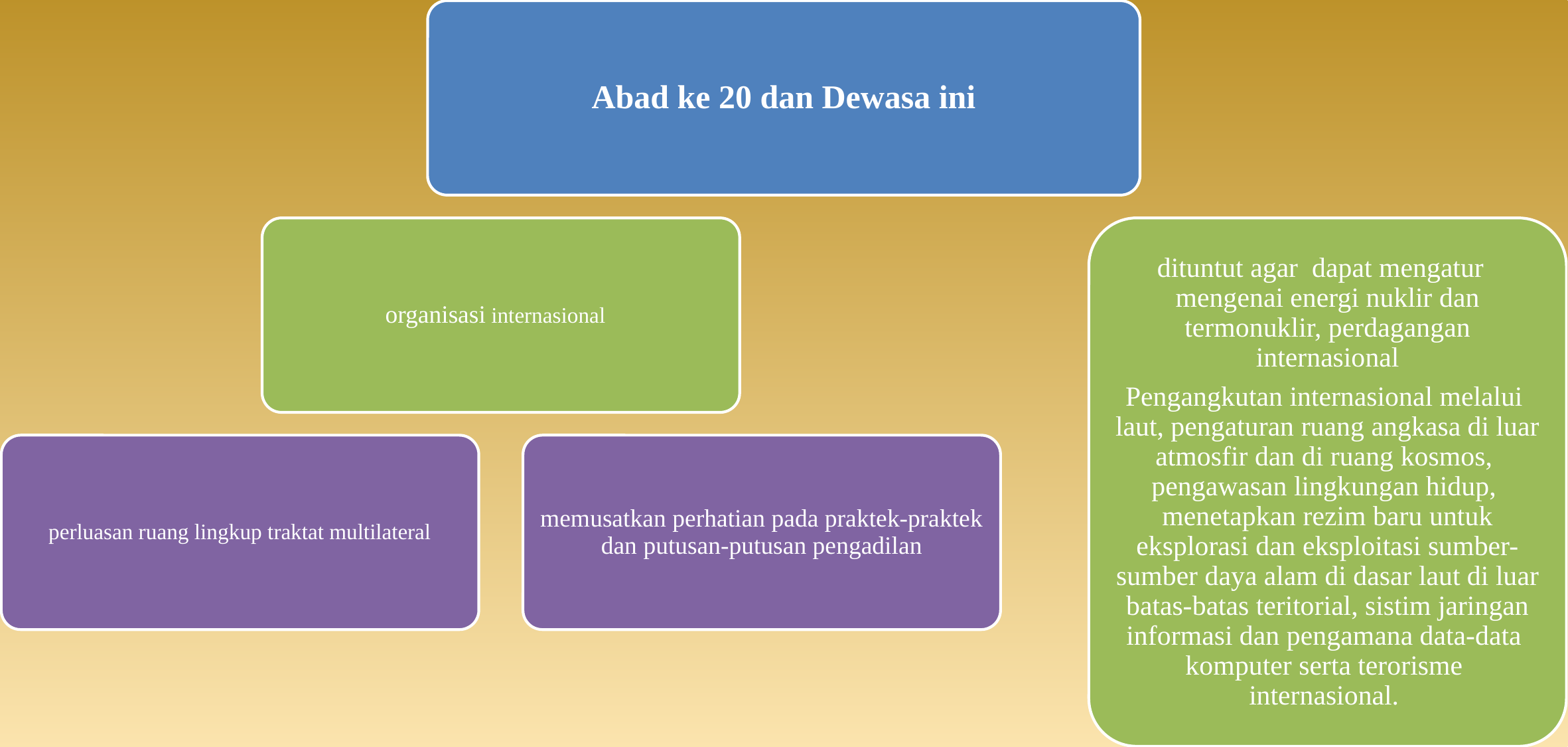

Abad ke 20 dan Dewasa ini
organisasi internasional
perluasan ruang lingkup traktat multilateral
memusatkan perhatian pada praktek-praktek dan putusan-putusan pengadilan
dituntut agar  dapat mengatur   mengenai energi nuklir dan termonuklir, perdagangan internasional
Pengangkutan internasional melalui  laut, pengaturan ruang angkasa di luar atmosfir dan di ruang kosmos,  pengawasan lingkungan hidup,  menetapkan rezim baru untuk eksplorasi dan eksploitasi sumber-sumber daya alam di dasar laut di luar batas-batas teritorial, sistim jaringan informasi dan pengamana data-data  komputer serta terorisme  internasional.
#